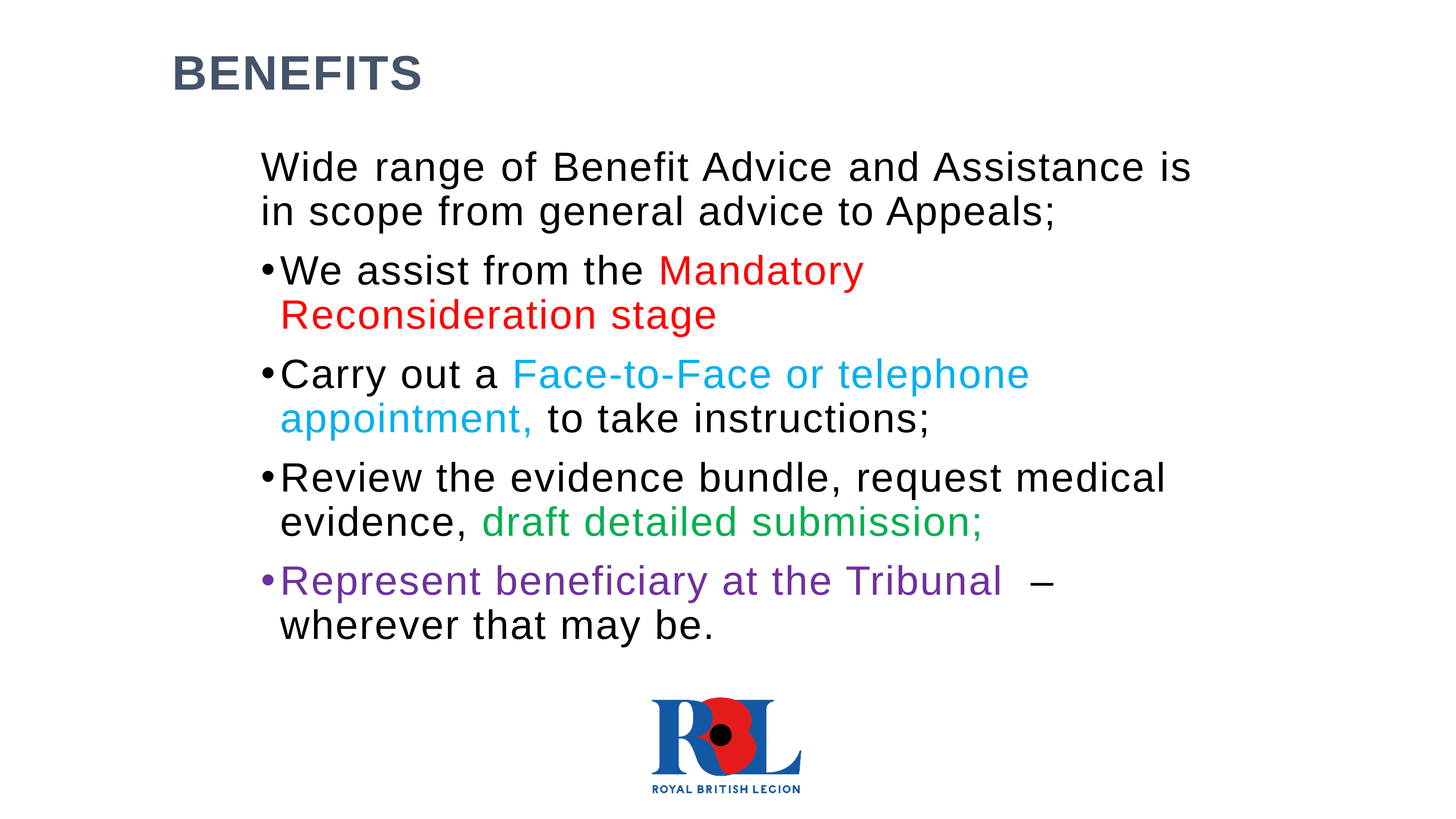

# BENEFITS
Wide range of Benefit Advice and Assistance is in scope from general advice to Appeals;
We assist from the Mandatory Reconsideration stage
Carry out a Face-to-Face or telephone appointment, to take instructions;
Review the evidence bundle, request medical evidence, draft detailed submission;
Represent beneficiary at the Tribunal  – wherever that may be.